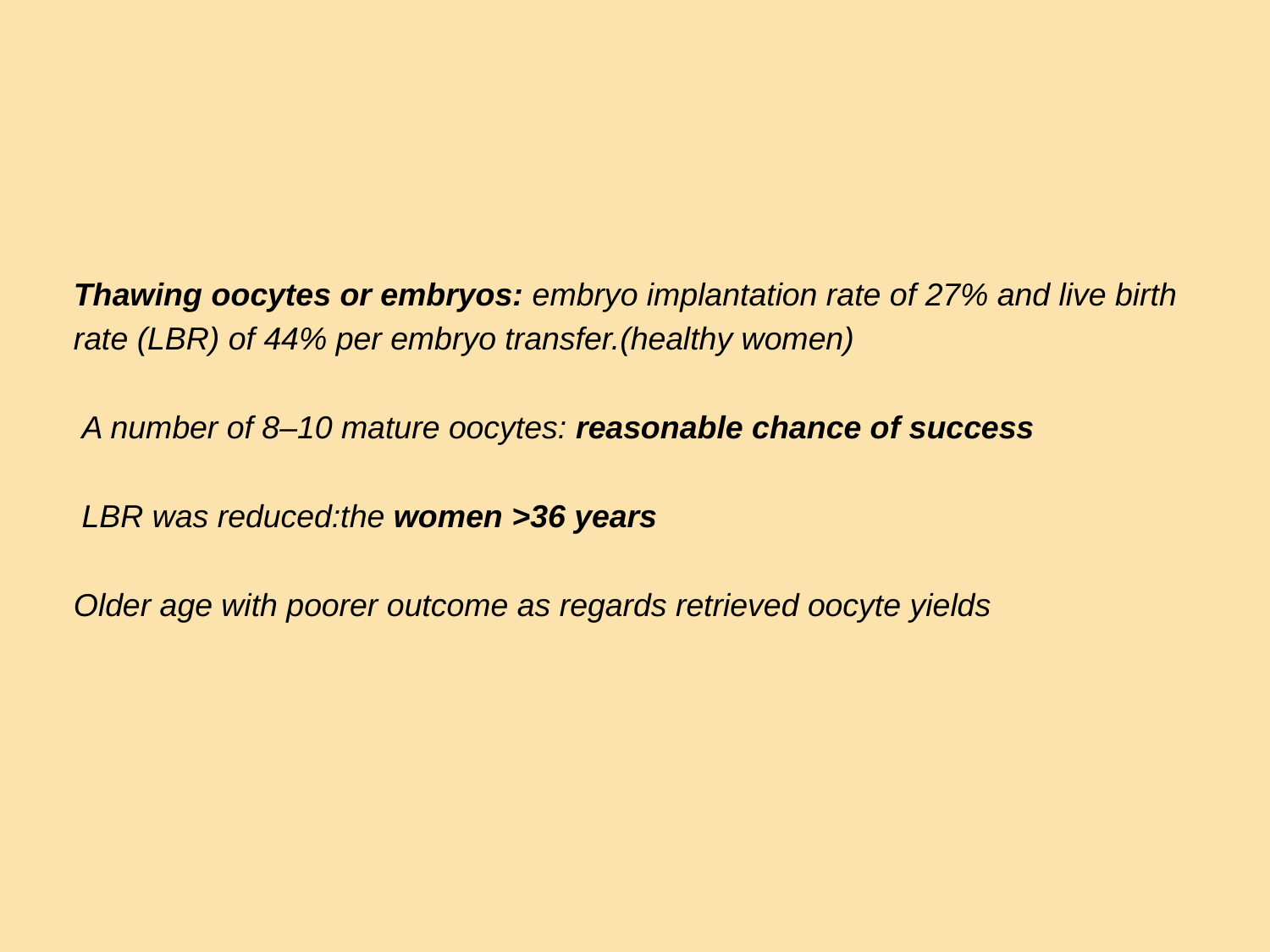

Thawing oocytes or embryos: embryo implantation rate of 27% and live birth
rate (LBR) of 44% per embryo transfer.(healthy women)

A number of 8–10 mature oocytes: reasonable chance of success

LBR was reduced:the women >36 years

Older age with poorer outcome as regards retrieved oocyte yields